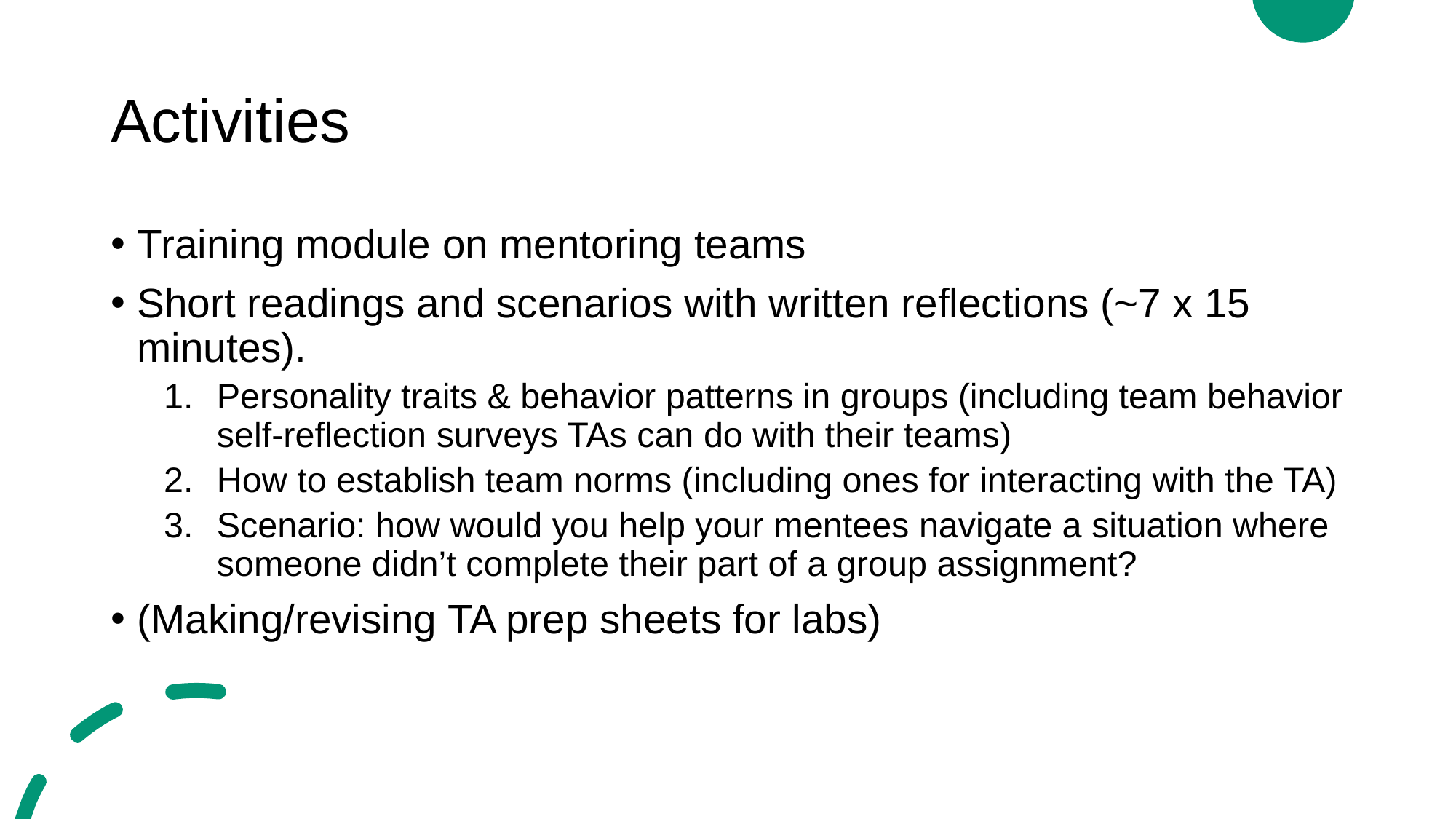

# Activities
Training module on mentoring teams
Short readings and scenarios with written reflections (~7 x 15 minutes).
Personality traits & behavior patterns in groups (including team behavior self-reflection surveys TAs can do with their teams)
How to establish team norms (including ones for interacting with the TA)
Scenario: how would you help your mentees navigate a situation where someone didn’t complete their part of a group assignment?
(Making/revising TA prep sheets for labs)